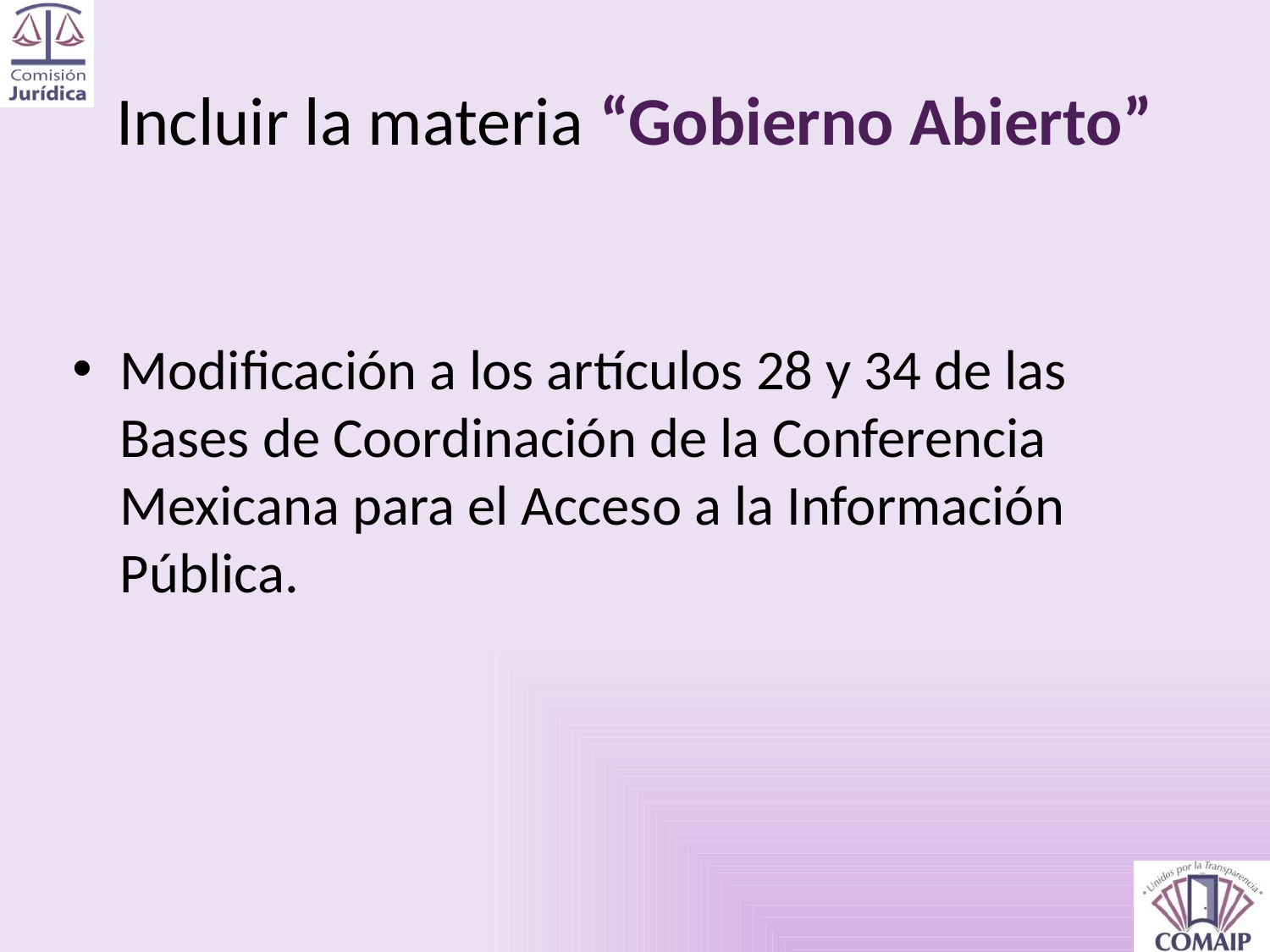

# Incluir la materia “Gobierno Abierto”
Modificación a los artículos 28 y 34 de las Bases de Coordinación de la Conferencia Mexicana para el Acceso a la Información Pública.